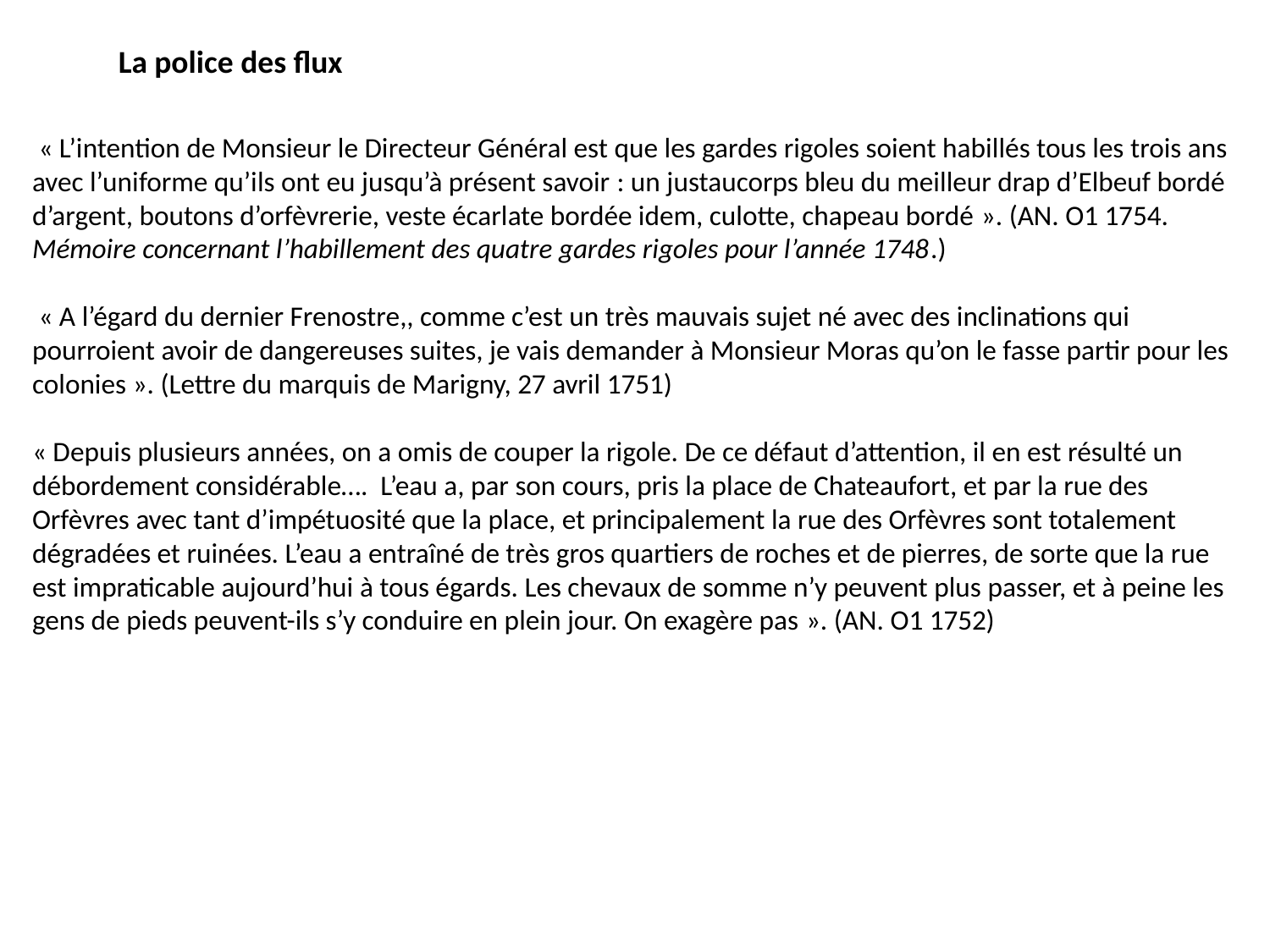

La police des flux
 « L’intention de Monsieur le Directeur Général est que les gardes rigoles soient habillés tous les trois ans avec l’uniforme qu’ils ont eu jusqu’à présent savoir : un justaucorps bleu du meilleur drap d’Elbeuf bordé d’argent, boutons d’orfèvrerie, veste écarlate bordée idem, culotte, chapeau bordé ». (AN. O1 1754. Mémoire concernant l’habillement des quatre gardes rigoles pour l’année 1748.)

 « A l’égard du dernier Frenostre,, comme c’est un très mauvais sujet né avec des inclinations qui pourroient avoir de dangereuses suites, je vais demander à Monsieur Moras qu’on le fasse partir pour les colonies ». (Lettre du marquis de Marigny, 27 avril 1751)

« Depuis plusieurs années, on a omis de couper la rigole. De ce défaut d’attention, il en est résulté un débordement considérable….  L’eau a, par son cours, pris la place de Chateaufort, et par la rue des Orfèvres avec tant d’impétuosité que la place, et principalement la rue des Orfèvres sont totalement dégradées et ruinées. L’eau a entraîné de très gros quartiers de roches et de pierres, de sorte que la rue est impraticable aujourd’hui à tous égards. Les chevaux de somme n’y peuvent plus passer, et à peine les gens de pieds peuvent-ils s’y conduire en plein jour. On exagère pas ». (AN. O1 1752)